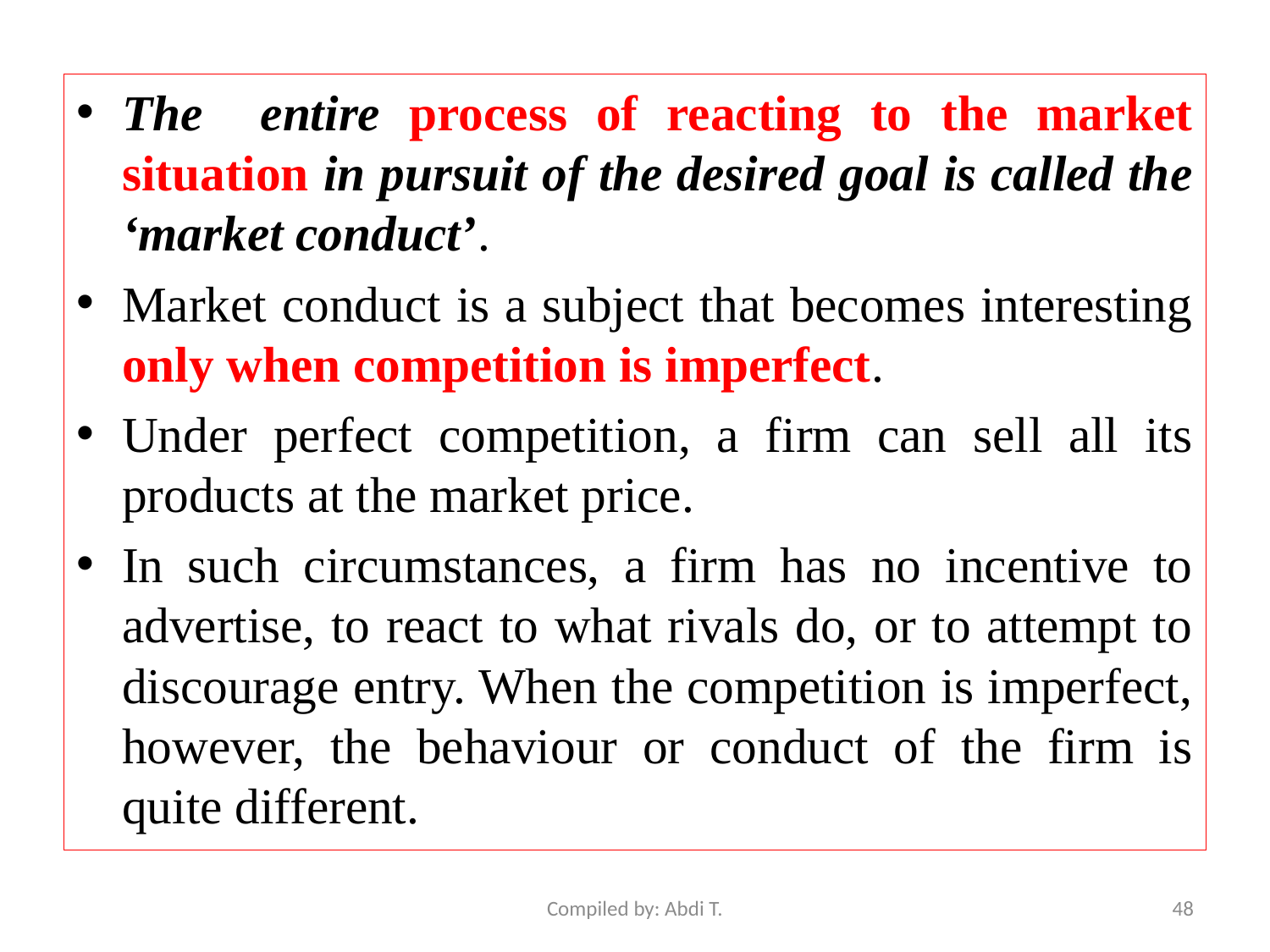

The  entire process of reacting to the market situation in pursuit of the desired goal is called the ‘market conduct’.
Market conduct is a subject that becomes interesting only when competition is imperfect.
Under perfect competition, a firm can sell all its products at the market price.
In such circumstances, a firm has no incentive to advertise, to react to what rivals do, or to attempt to discourage entry. When the competition is imperfect, however, the behaviour or conduct of the firm is quite different.

Compiled by: Abdi T.
48